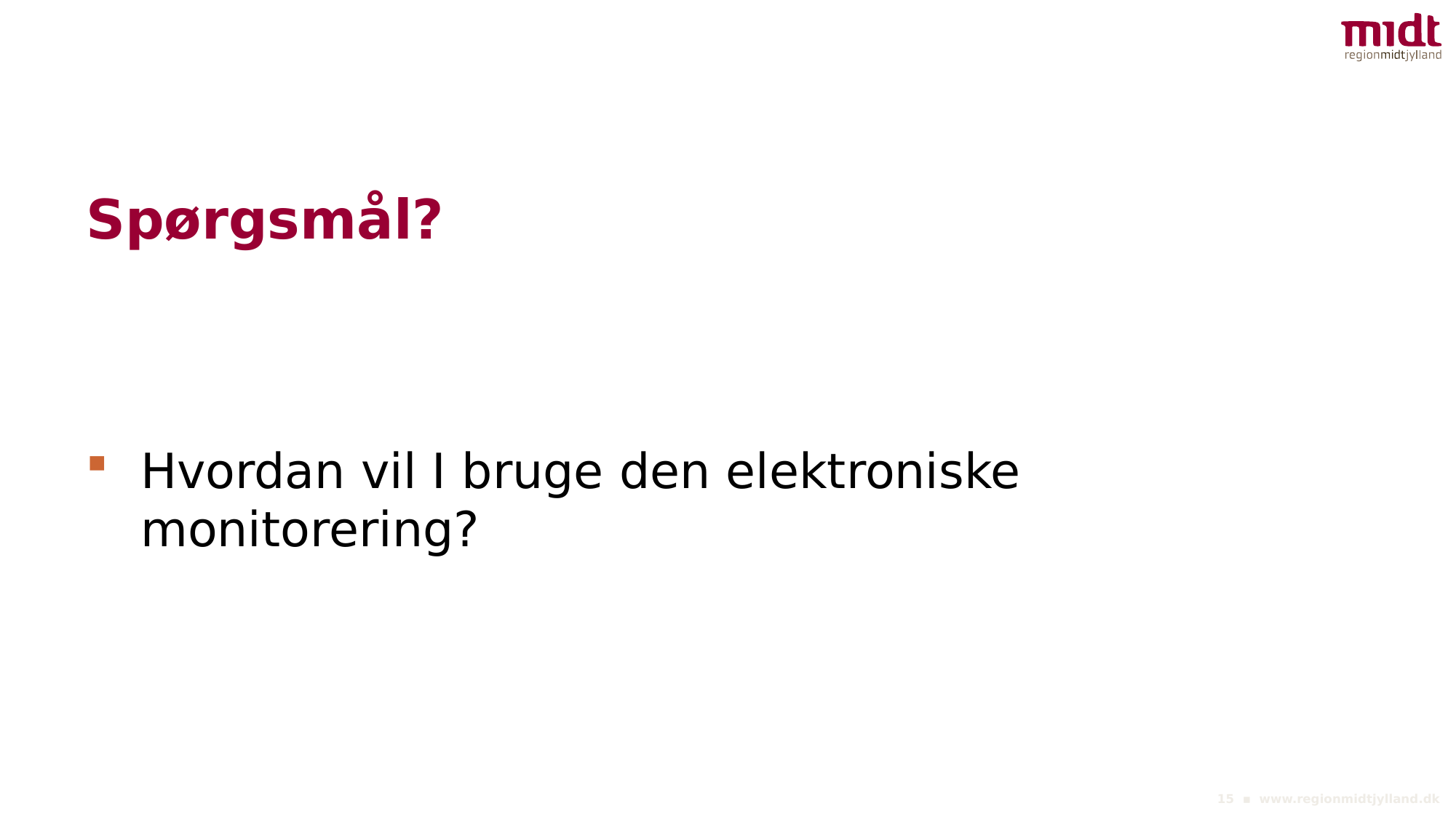

# Spørgsmål?
Hvordan vil I bruge den elektroniske monitorering?